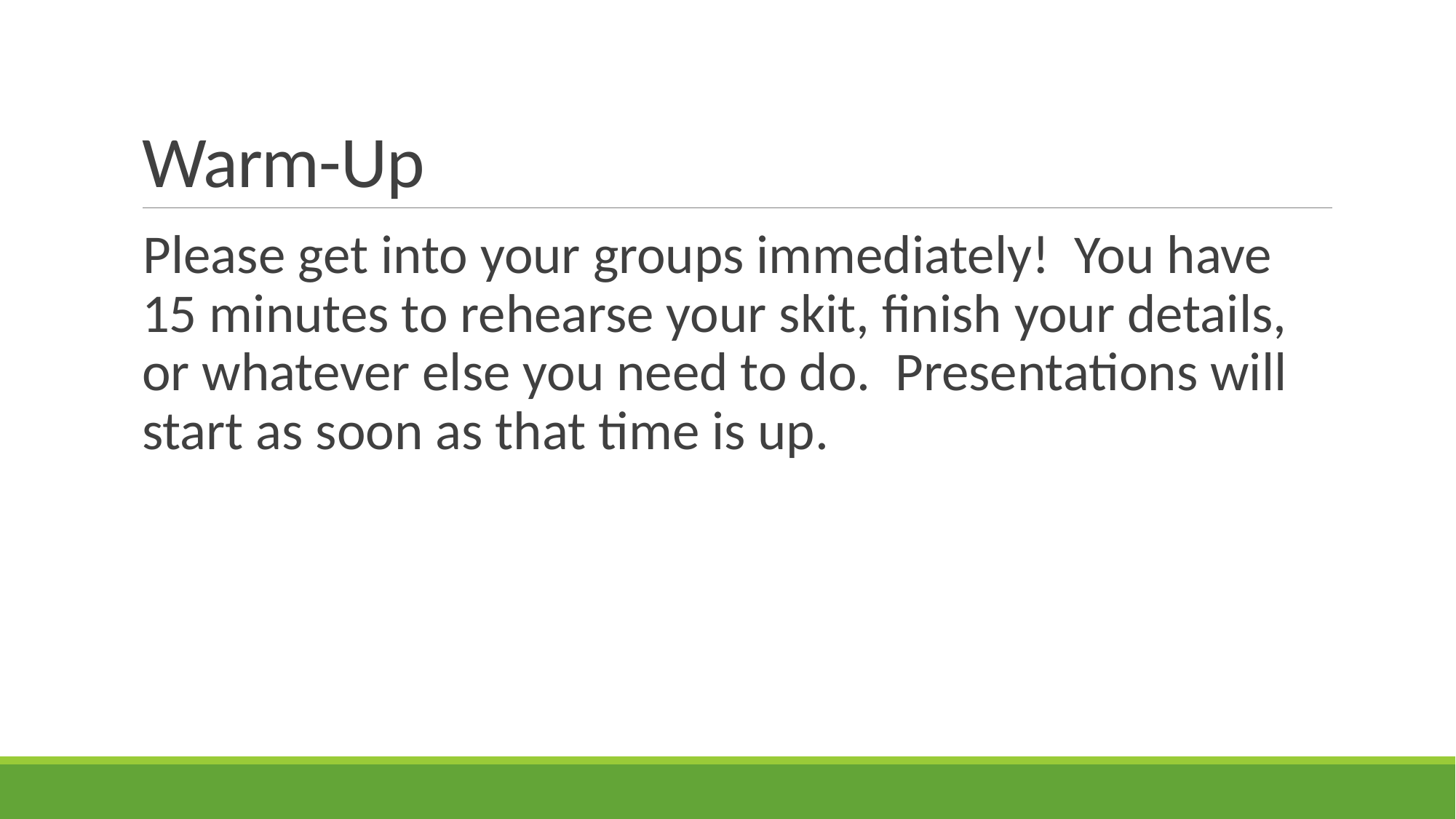

# Warm-Up
Please get into your groups immediately!  You have 15 minutes to rehearse your skit, finish your details, or whatever else you need to do.  Presentations will start as soon as that time is up.